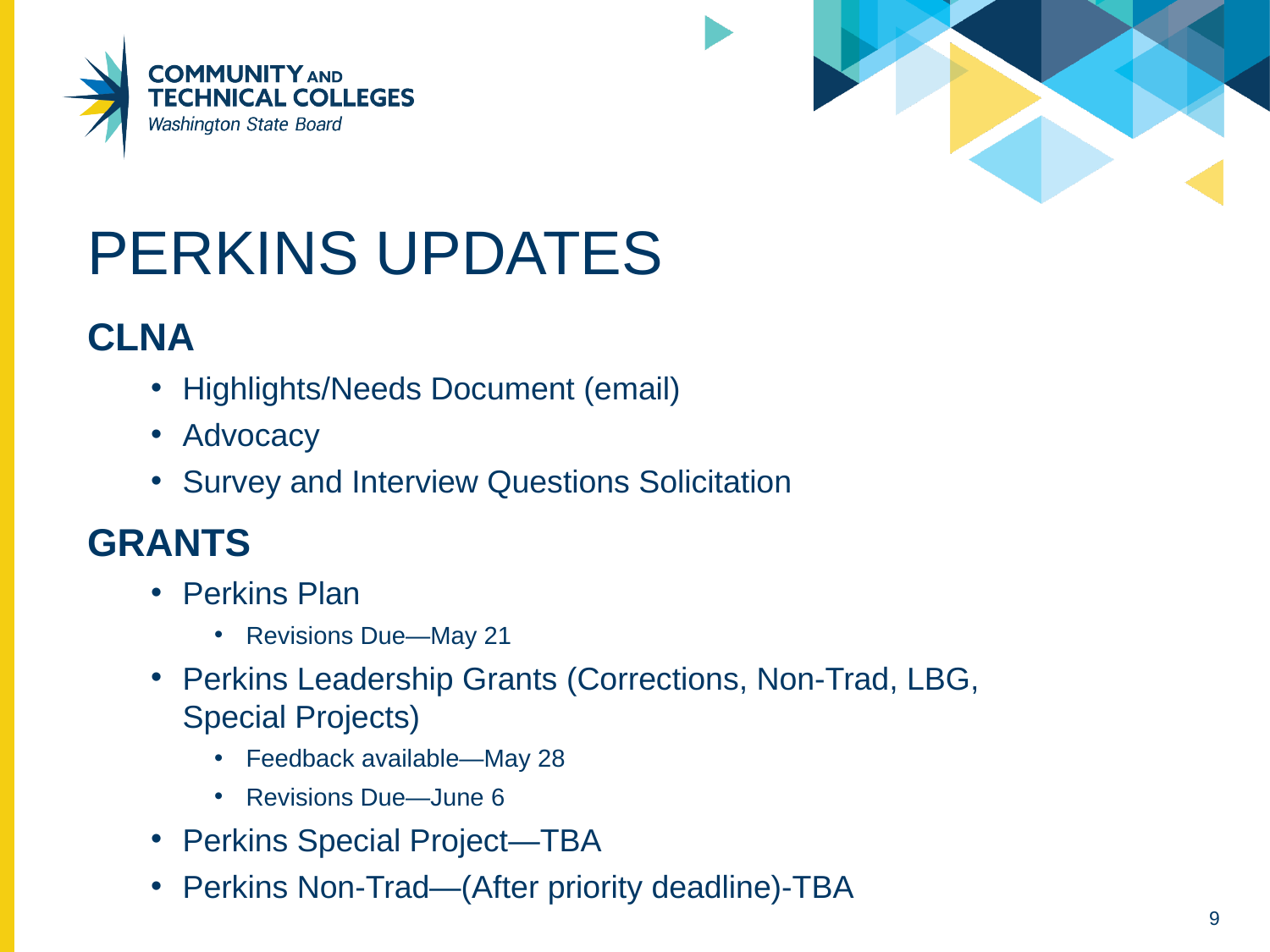

# Perkins updates
CLNA
Highlights/Needs Document (email)
Advocacy
Survey and Interview Questions Solicitation
GRANTS
Perkins Plan
Revisions Due—May 21
Perkins Leadership Grants (Corrections, Non-Trad, LBG, Special Projects)
Feedback available—May 28
Revisions Due—June 6
Perkins Special Project—TBA
Perkins Non-Trad—(After priority deadline)-TBA

9